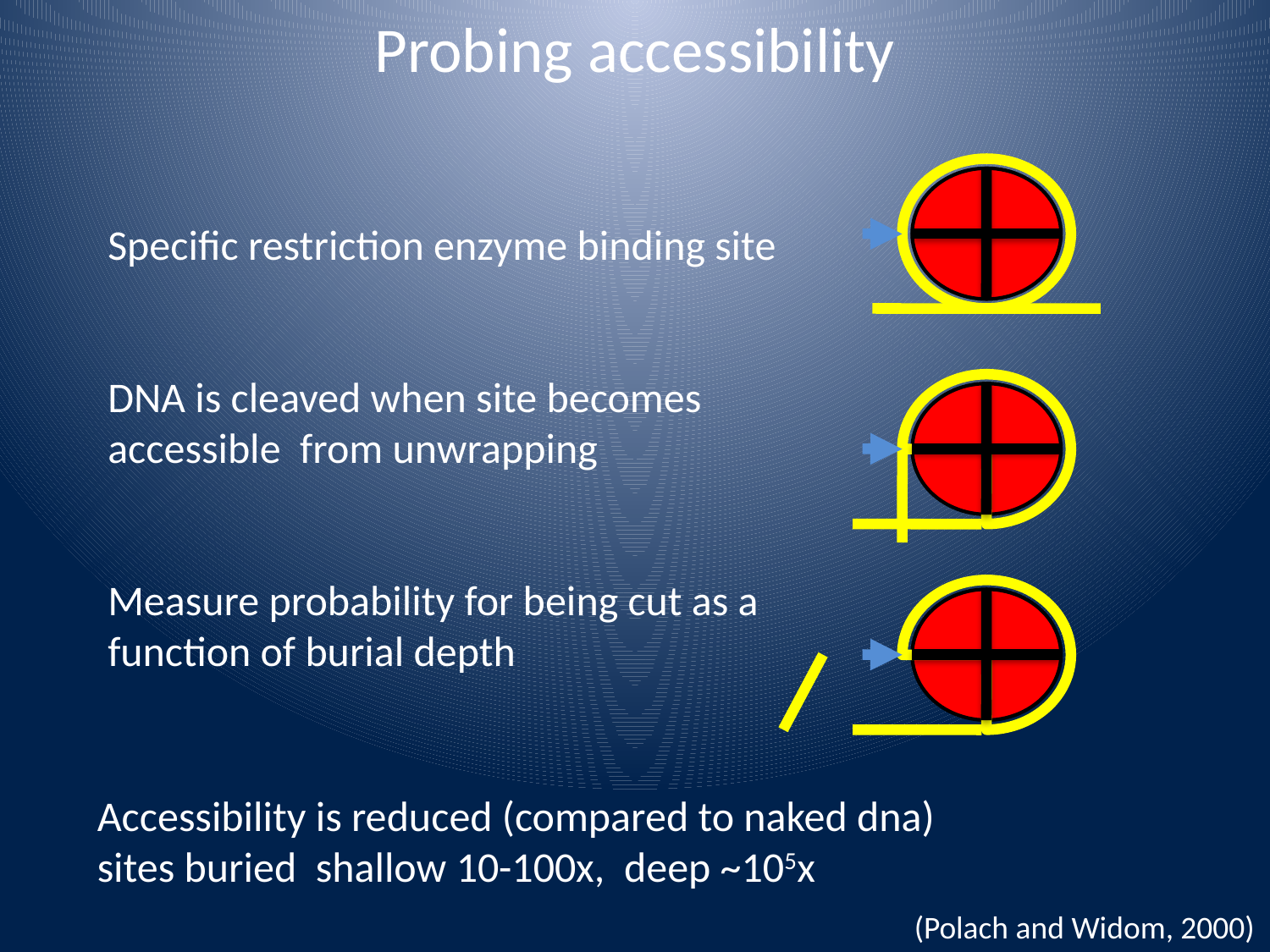

# Probing accessibility

Specific restriction enzyme binding site

DNA is cleaved when site becomes accessible  from unwrapping

Measure probability for being cut as a function of burial depth

Accessibility is reduced (compared to naked dna)
sites buried  shallow 10-100x,  deep ~105x
(Polach and Widom, 2000)